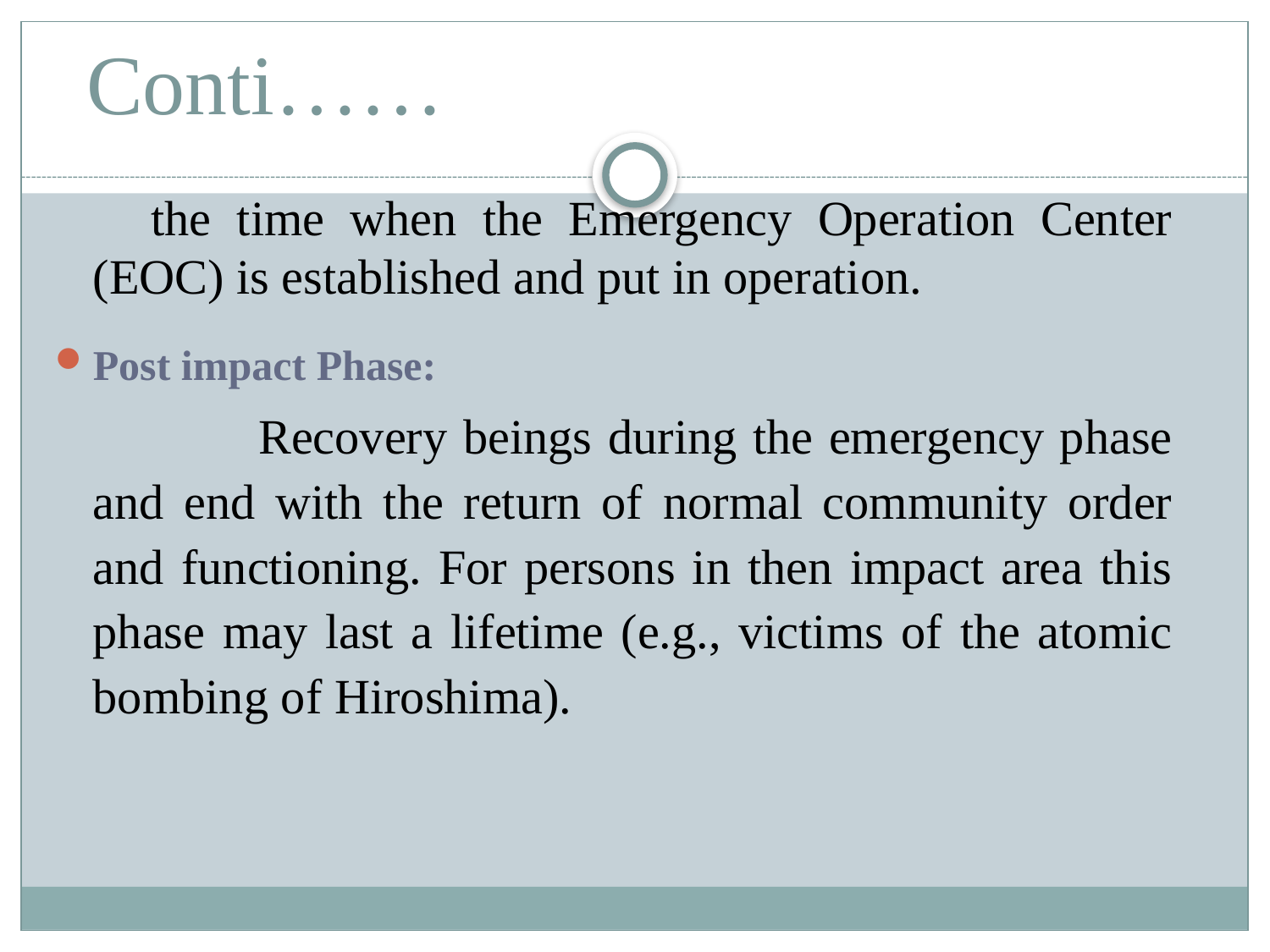

# Conti……
    the time when the Emergency Operation Center (EOC) is established and put in operation.
Post impact Phase:
   		  Recovery beings during the emergency phase and end with the return of normal community order and functioning. For persons in then impact area this phase may last a lifetime (e.g., victims of the atomic bombing of Hiroshima).